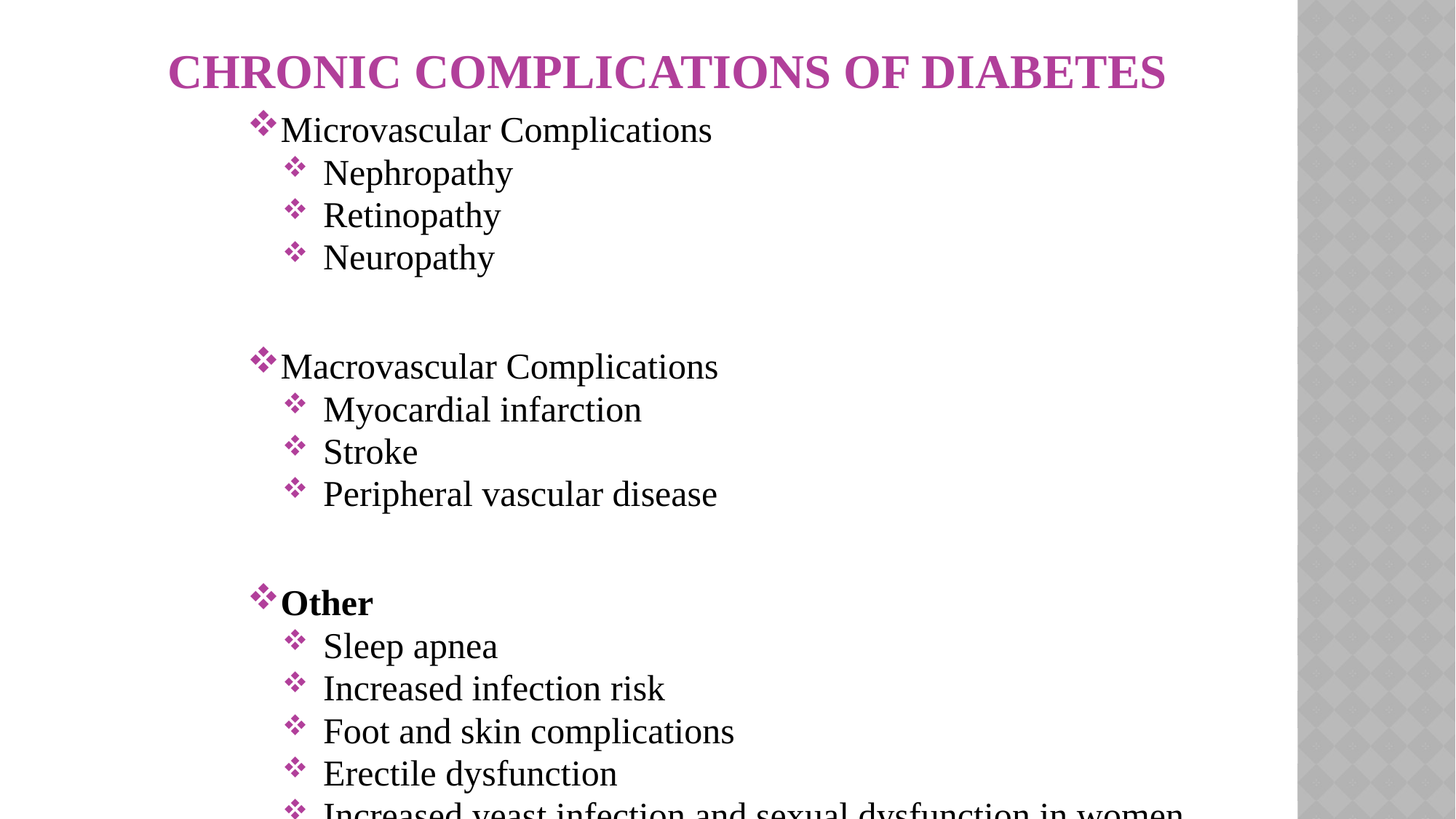

# Chronic Complications of Diabetes
Microvascular Complications
Nephropathy
Retinopathy
Neuropathy

Macrovascular Complications
Myocardial infarction
Stroke
Peripheral vascular disease

Other
Sleep apnea
Increased infection risk
Foot and skin complications
Erectile dysfunction
Increased yeast infection and sexual dysfunction in women